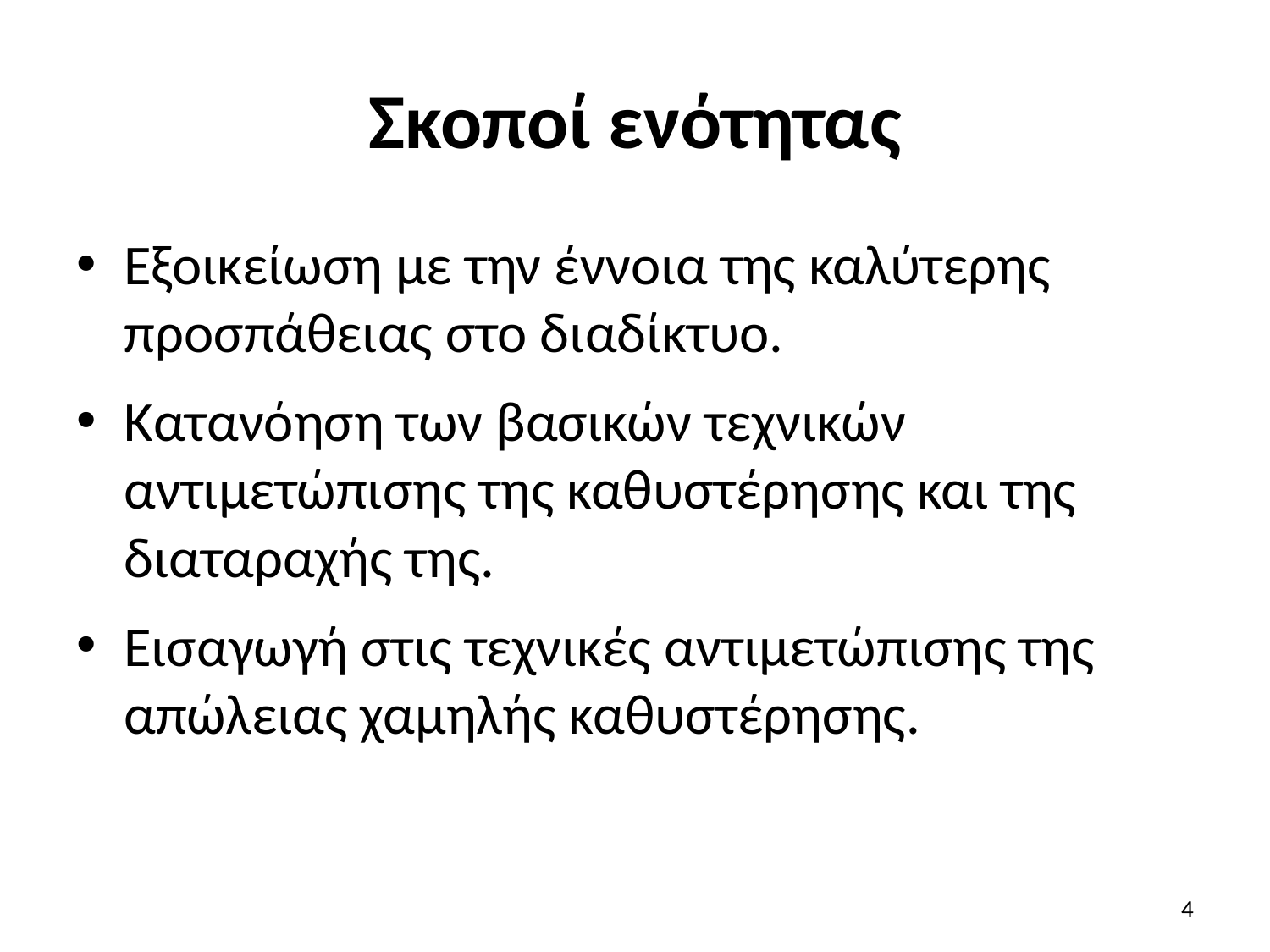

# Σκοποί ενότητας
Εξοικείωση με την έννοια της καλύτερης προσπάθειας στο διαδίκτυο.
Κατανόηση των βασικών τεχνικών αντιμετώπισης της καθυστέρησης και της διαταραχής της.
Εισαγωγή στις τεχνικές αντιμετώπισης της απώλειας χαμηλής καθυστέρησης.

4